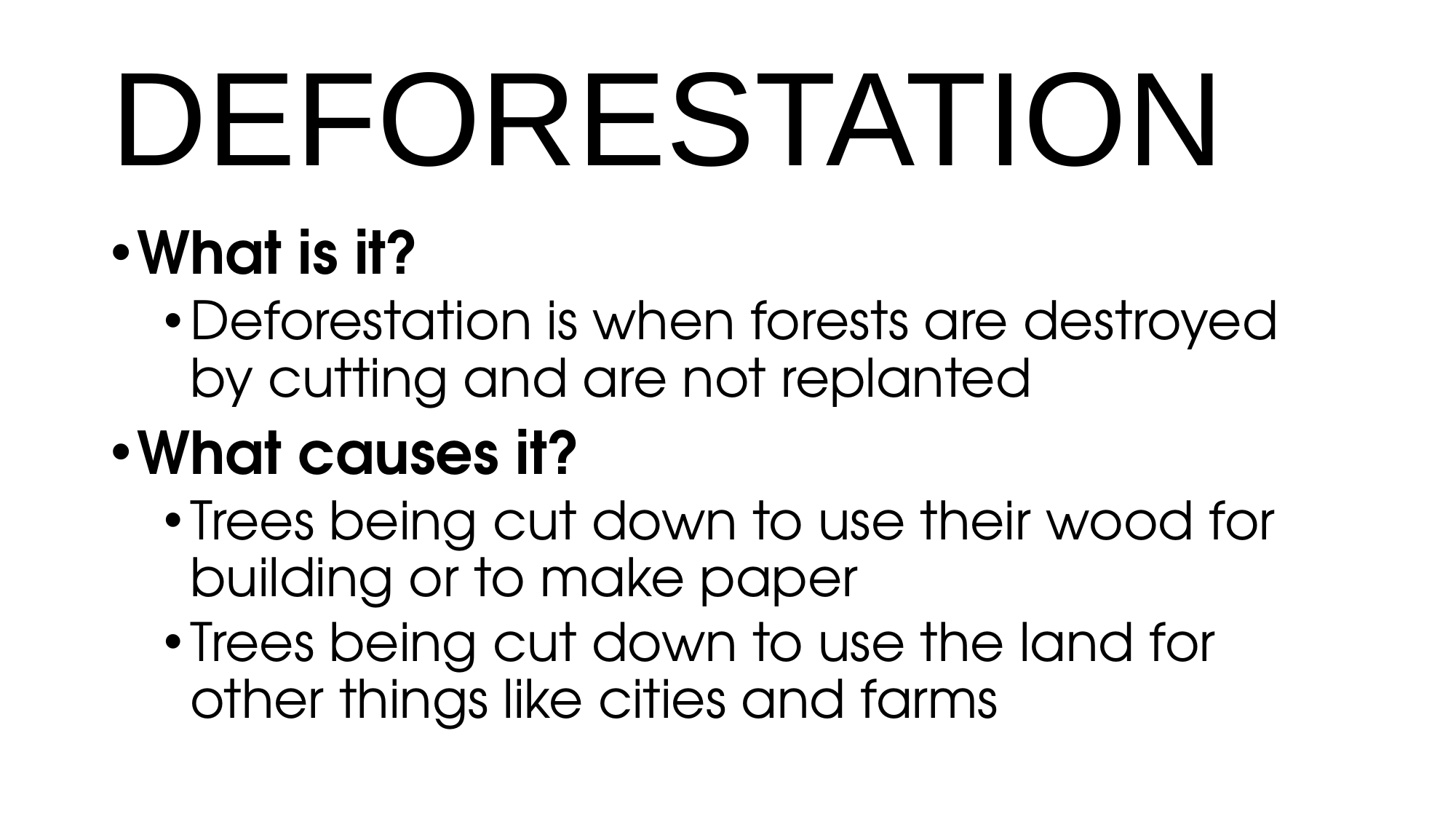

# DEFORESTATION
What is it?
Deforestation is when forests are destroyed by cutting and are not replanted
What causes it?
Trees being cut down to use their wood for building or to make paper
Trees being cut down to use the land for other things like cities and farms